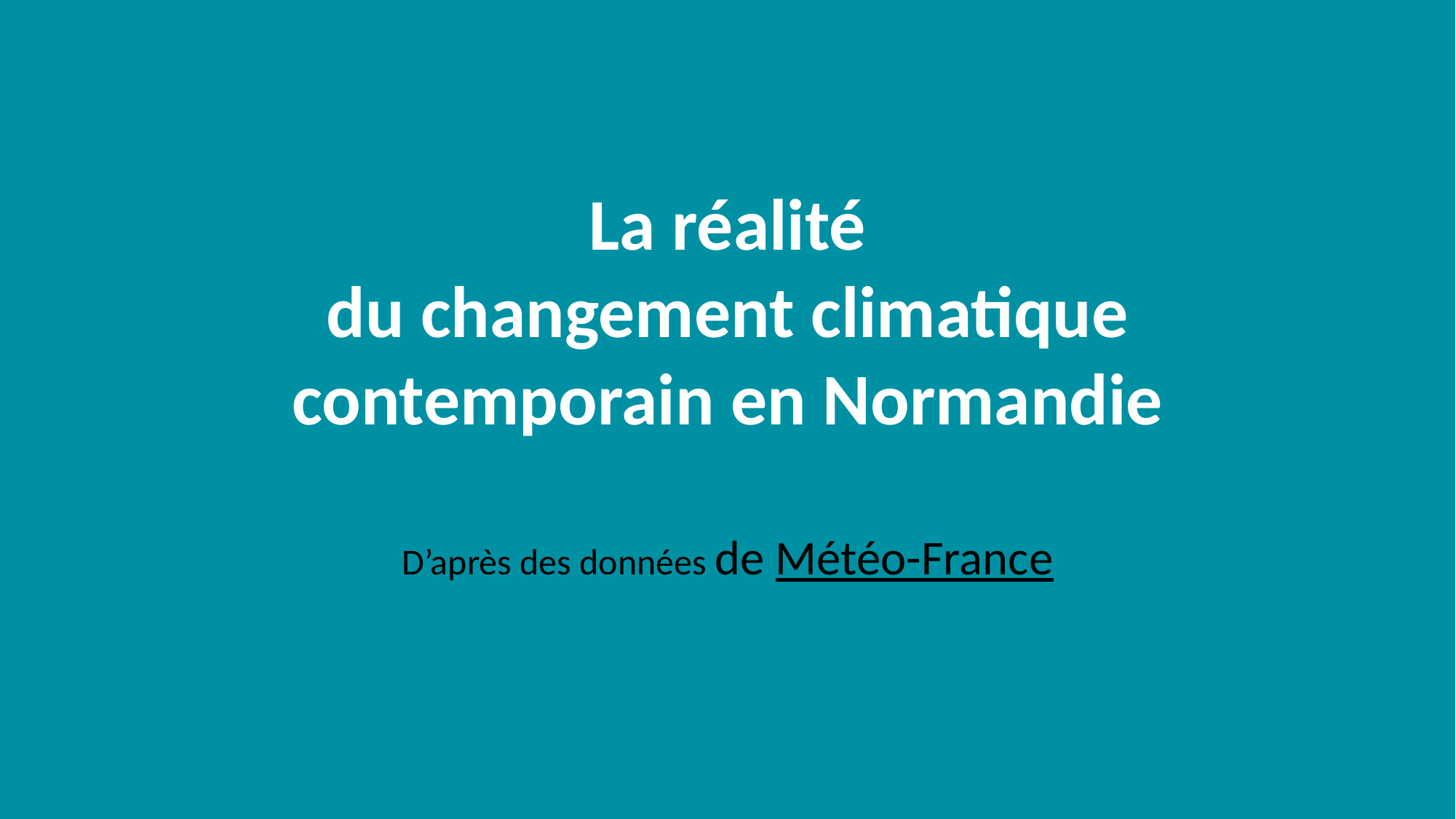

La réalité
du changement climatique
contemporain en Normandie

D’après des données de Météo-France